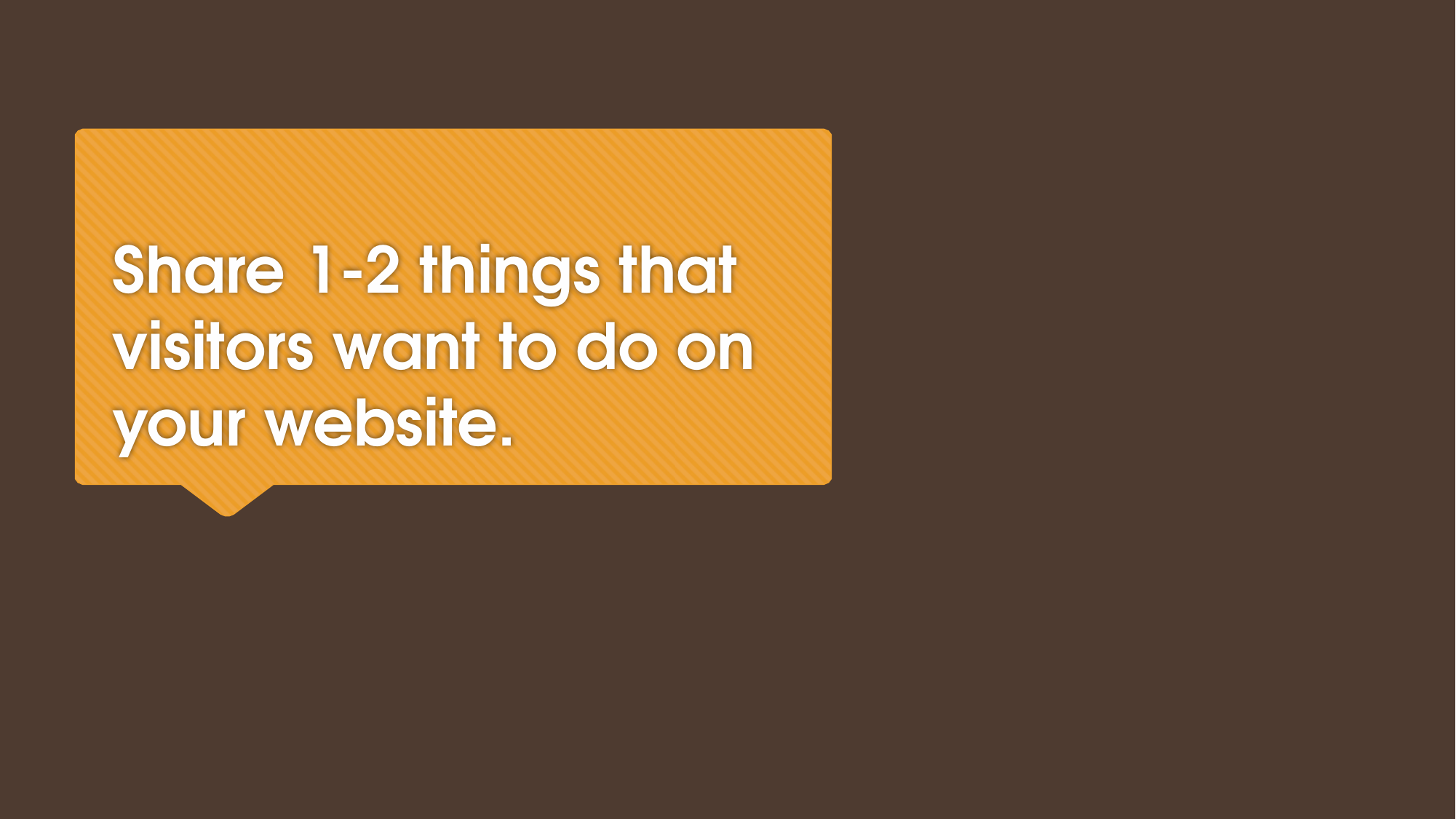

# Share 1-2 things that visitors want to do on your website.